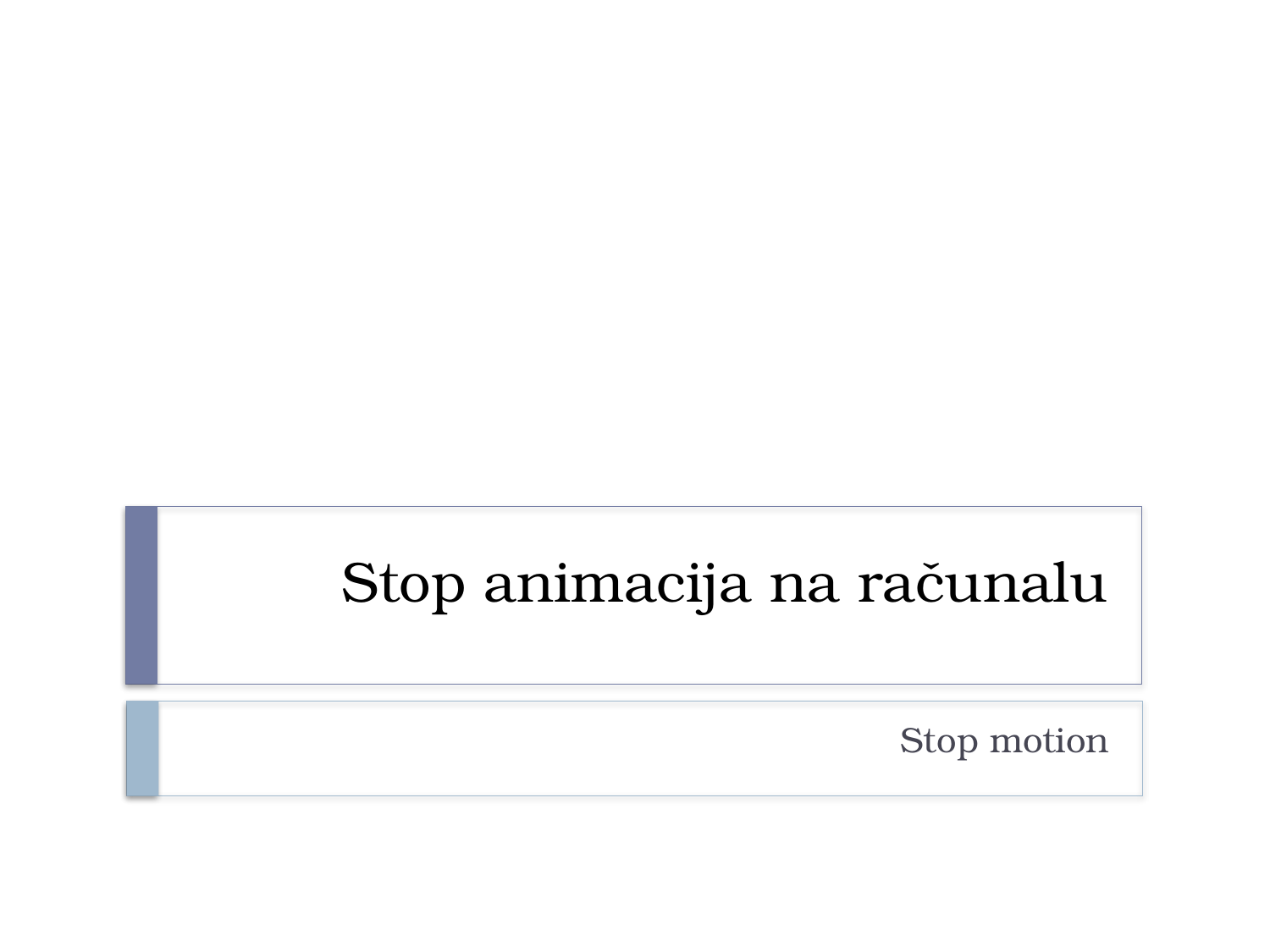

# Stop animacija na računalu
Stop motion